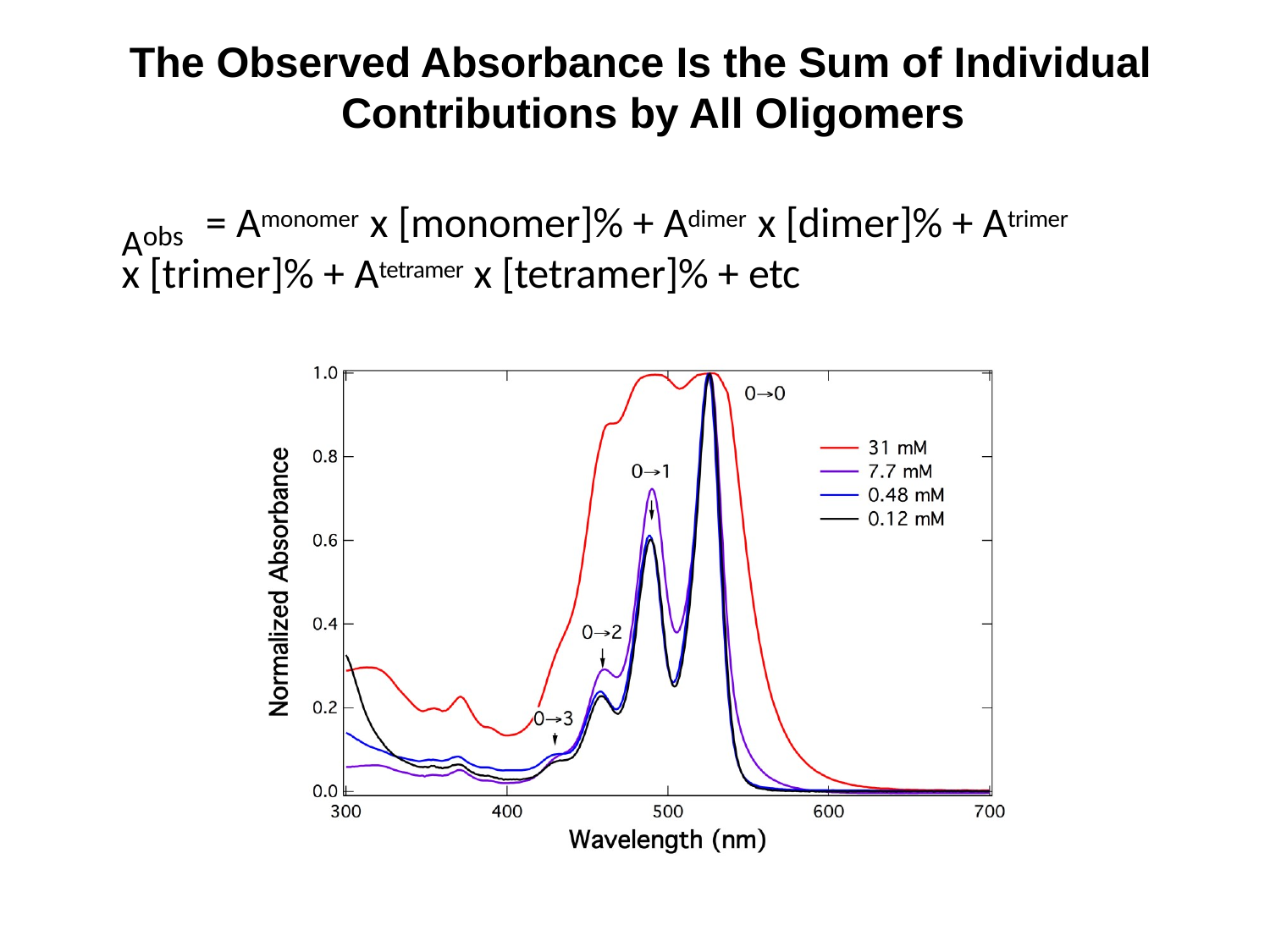

The Observed Absorbance Is the Sum of Individual  Contributions by All Oligomers
Aobs
= Amonomer  x [monomer]% + Adimer  x [dimer]% + Atrimer
x [trimer]% + Atetramer  x [tetramer]% + etc